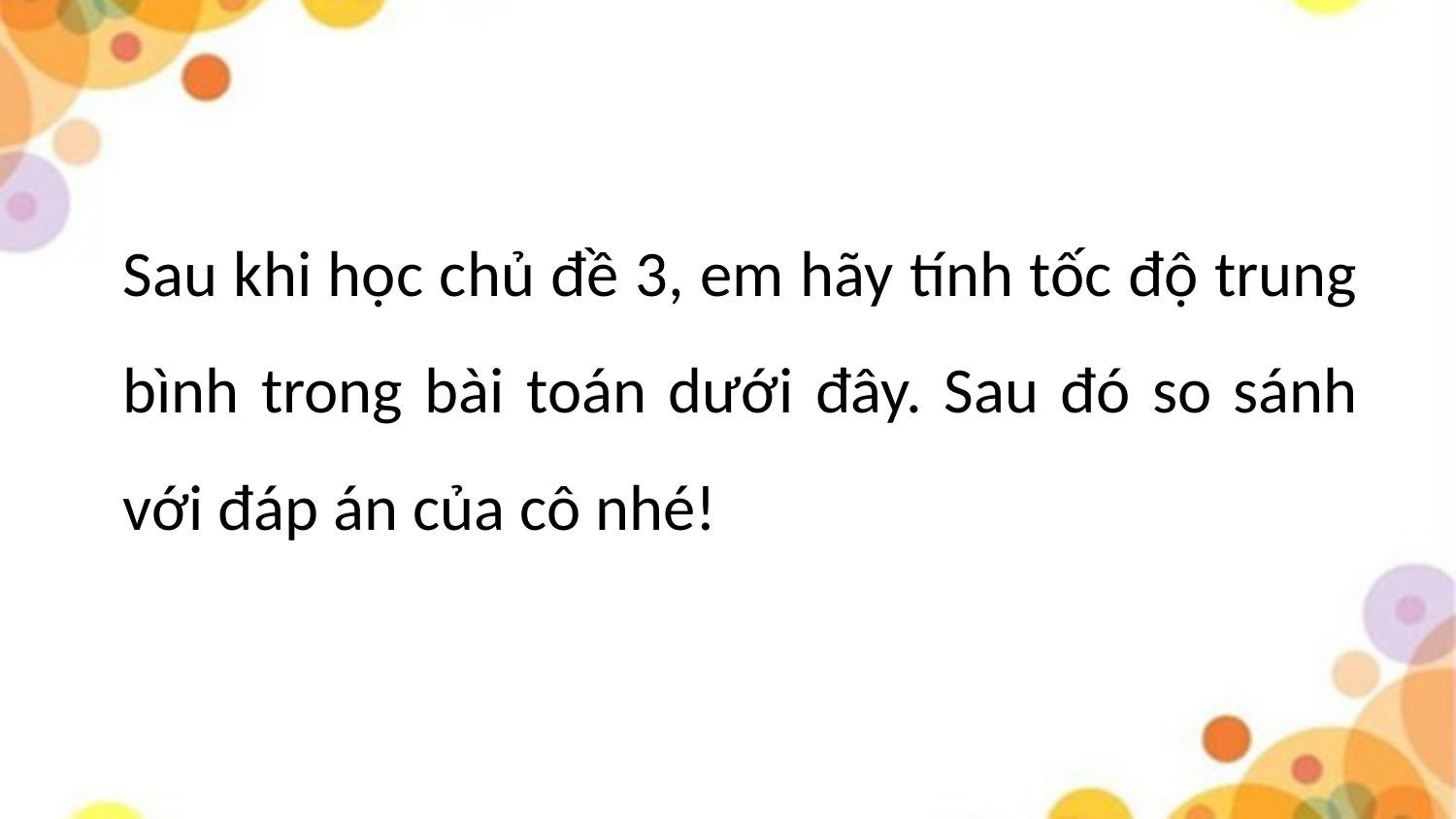

# Sau khi học chủ đề 3, em hãy tính tốc độ trung bình trong bài toán dưới đây. Sau đó so sánh với đáp án của cô nhé!